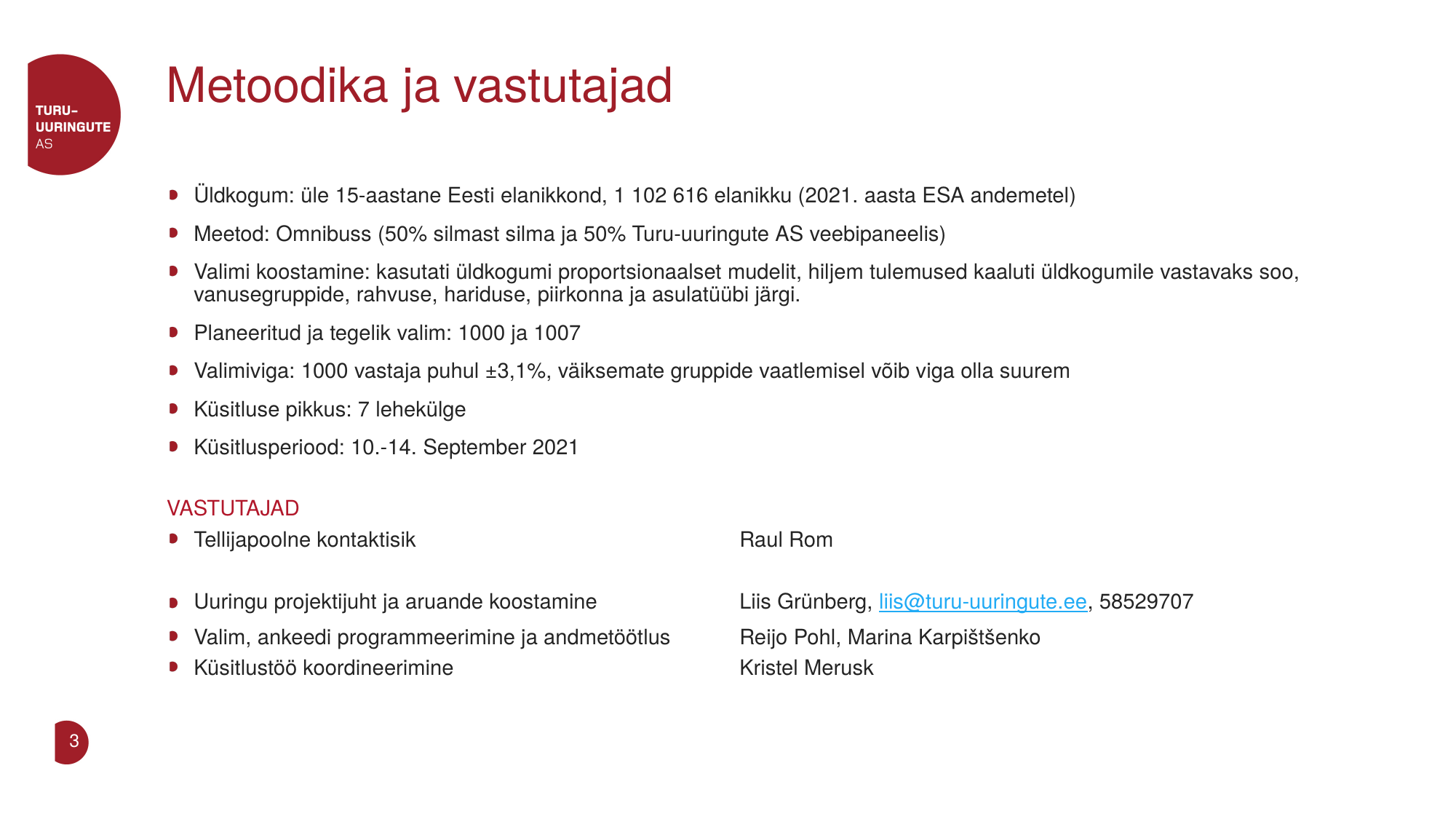

# Metoodika ja vastutajad
Üldkogum: üle 15-aastane Eesti elanikkond, 1 102 616 elanikku (2021. aasta ESA andemetel)
Meetod: Omnibuss (50% silmast silma ja 50% Turu-uuringute AS veebipaneelis)
Valimi koostamine: kasutati üldkogumi proportsionaalset mudelit, hiljem tulemused kaaluti üldkogumile vastavaks soo, vanusegruppide, rahvuse, hariduse, piirkonna ja asulatüübi järgi.
Planeeritud ja tegelik valim: 1000 ja 1007
Valimiviga: 1000 vastaja puhul ±3,1%, väiksemate gruppide vaatlemisel võib viga olla suurem
Küsitluse pikkus: 7 lehekülge
Küsitlusperiood: 10.-14. September 2021

VASTUTAJAD
Tellijapoolne kontaktisik			Raul Rom

Uuringu projektijuht ja aruande koostamine		Liis Grünberg, liis@turu-uuringute.ee, 58529707
Valim, ankeedi programmeerimine ja andmetöötlus  	Reijo Pohl, Marina Karpištšenko
Küsitlustöö koordineerimine			Kristel Merusk